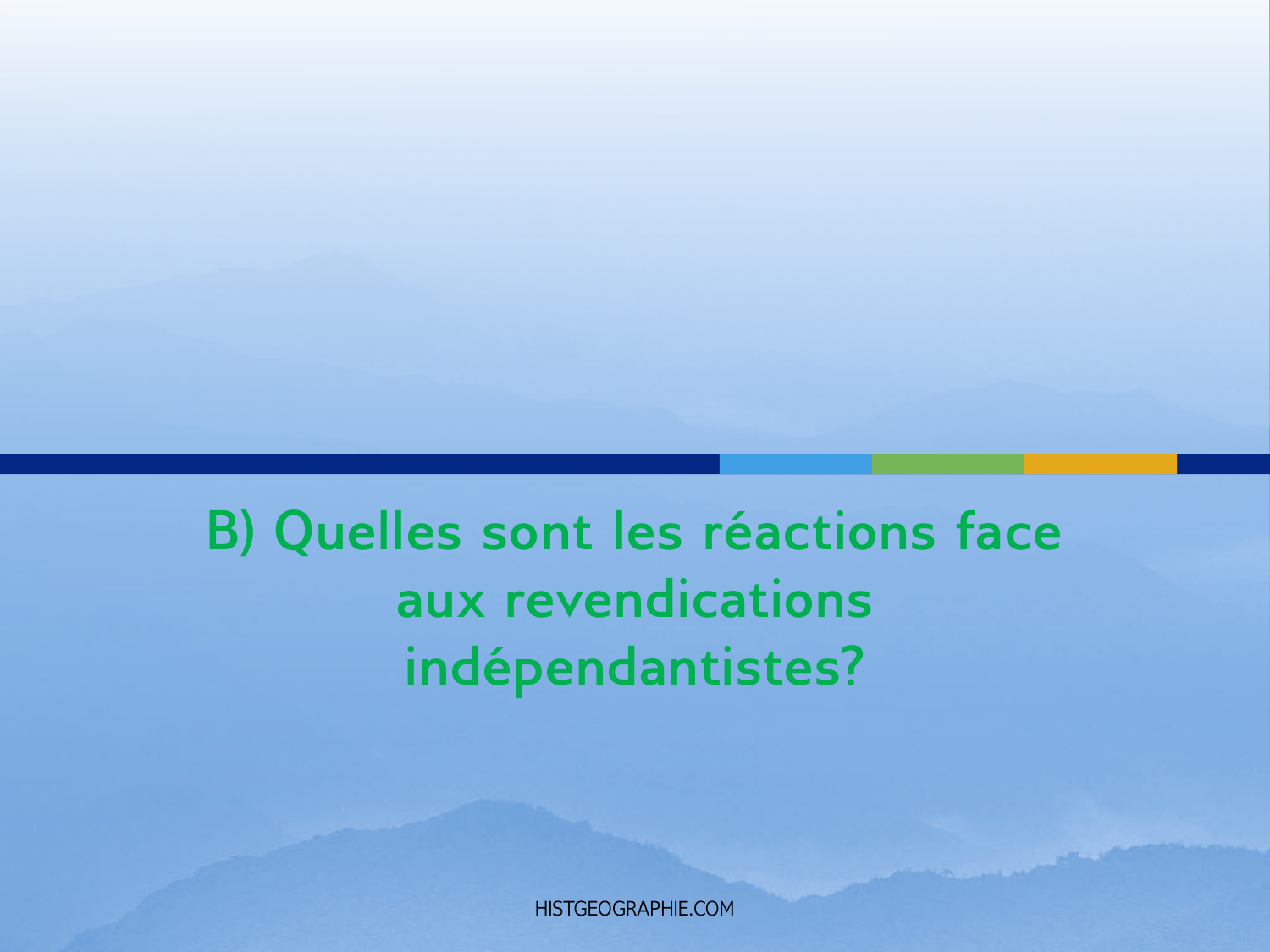

#
B) Quelles sont les réactions face aux revendications indépendantistes?
HISTGEOGRAPHIE.COM